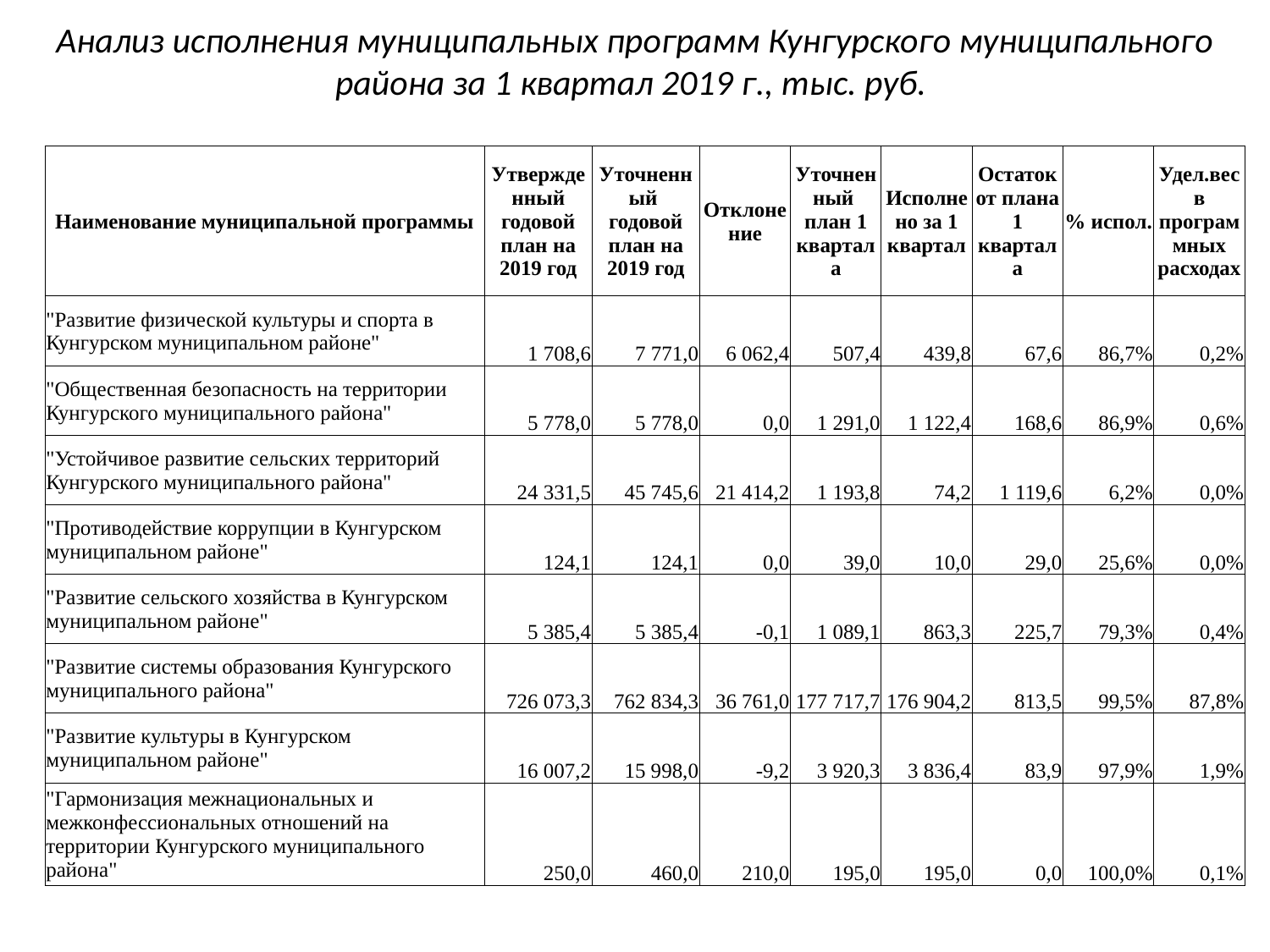

Анализ исполнения муниципальных программ Кунгурского муниципального района за 1 квартал 2019 г., тыс. руб.
| Наименование муниципальной программы | Утвержденный годовой план на 2019 год | Уточненный годовой план на 2019 год | Отклонение | Уточненный план 1 квартала | Исполнено за 1 квартал | Остаток от плана 1 квартала | % испол. | Удел.вес в программных расходах |
| --- | --- | --- | --- | --- | --- | --- | --- | --- |
| "Развитие физической культуры и спорта в Кунгурском муниципальном районе" | 1 708,6 | 7 771,0 | 6 062,4 | 507,4 | 439,8 | 67,6 | 86,7% | 0,2% |
| "Общественная безопасность на территории Кунгурского муниципального района" | 5 778,0 | 5 778,0 | 0,0 | 1 291,0 | 1 122,4 | 168,6 | 86,9% | 0,6% |
| "Устойчивое развитие сельских территорий Кунгурского муниципального района" | 24 331,5 | 45 745,6 | 21 414,2 | 1 193,8 | 74,2 | 1 119,6 | 6,2% | 0,0% |
| "Противодействие коррупции в Кунгурском муниципальном районе" | 124,1 | 124,1 | 0,0 | 39,0 | 10,0 | 29,0 | 25,6% | 0,0% |
| "Развитие сельского хозяйства в Кунгурском муниципальном районе" | 5 385,4 | 5 385,4 | -0,1 | 1 089,1 | 863,3 | 225,7 | 79,3% | 0,4% |
| "Развитие системы образования Кунгурского муниципального района" | 726 073,3 | 762 834,3 | 36 761,0 | 177 717,7 | 176 904,2 | 813,5 | 99,5% | 87,8% |
| "Развитие культуры в Кунгурском муниципальном районе" | 16 007,2 | 15 998,0 | -9,2 | 3 920,3 | 3 836,4 | 83,9 | 97,9% | 1,9% |
| "Гармонизация межнациональных и межконфессиональных отношений на территории Кунгурского муниципального района" | 250,0 | 460,0 | 210,0 | 195,0 | 195,0 | 0,0 | 100,0% | 0,1% |